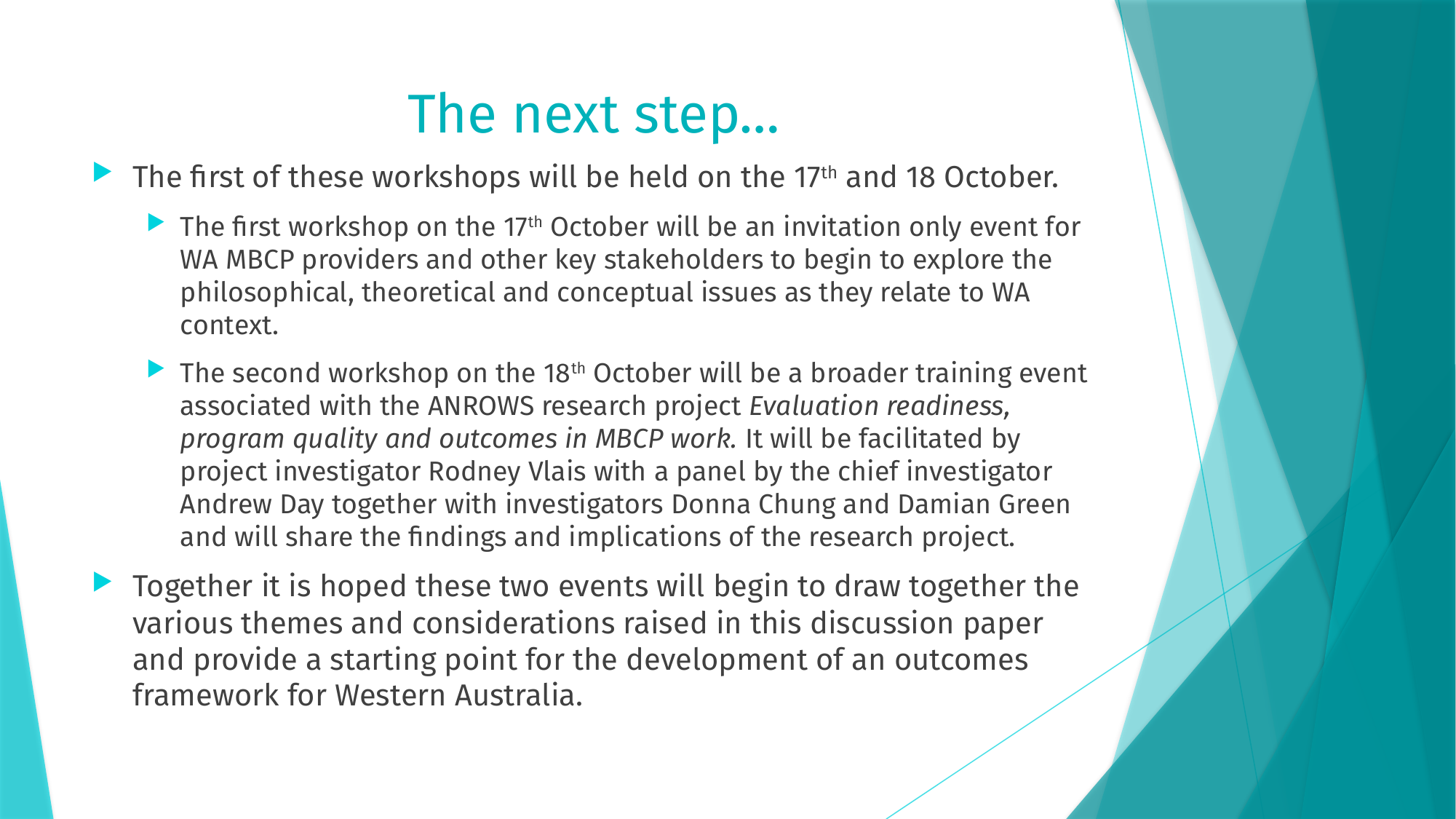

# The next step…
The first of these workshops will be held on the 17th and 18 October.
The first workshop on the 17th October will be an invitation only event for WA MBCP providers and other key stakeholders to begin to explore the philosophical, theoretical and conceptual issues as they relate to WA context.
The second workshop on the 18th October will be a broader training event associated with the ANROWS research project Evaluation readiness, program quality and outcomes in MBCP work. It will be facilitated by project investigator Rodney Vlais with a panel by the chief investigator Andrew Day together with investigators Donna Chung and Damian Green and will share the findings and implications of the research project.
Together it is hoped these two events will begin to draw together the various themes and considerations raised in this discussion paper and provide a starting point for the development of an outcomes framework for Western Australia.